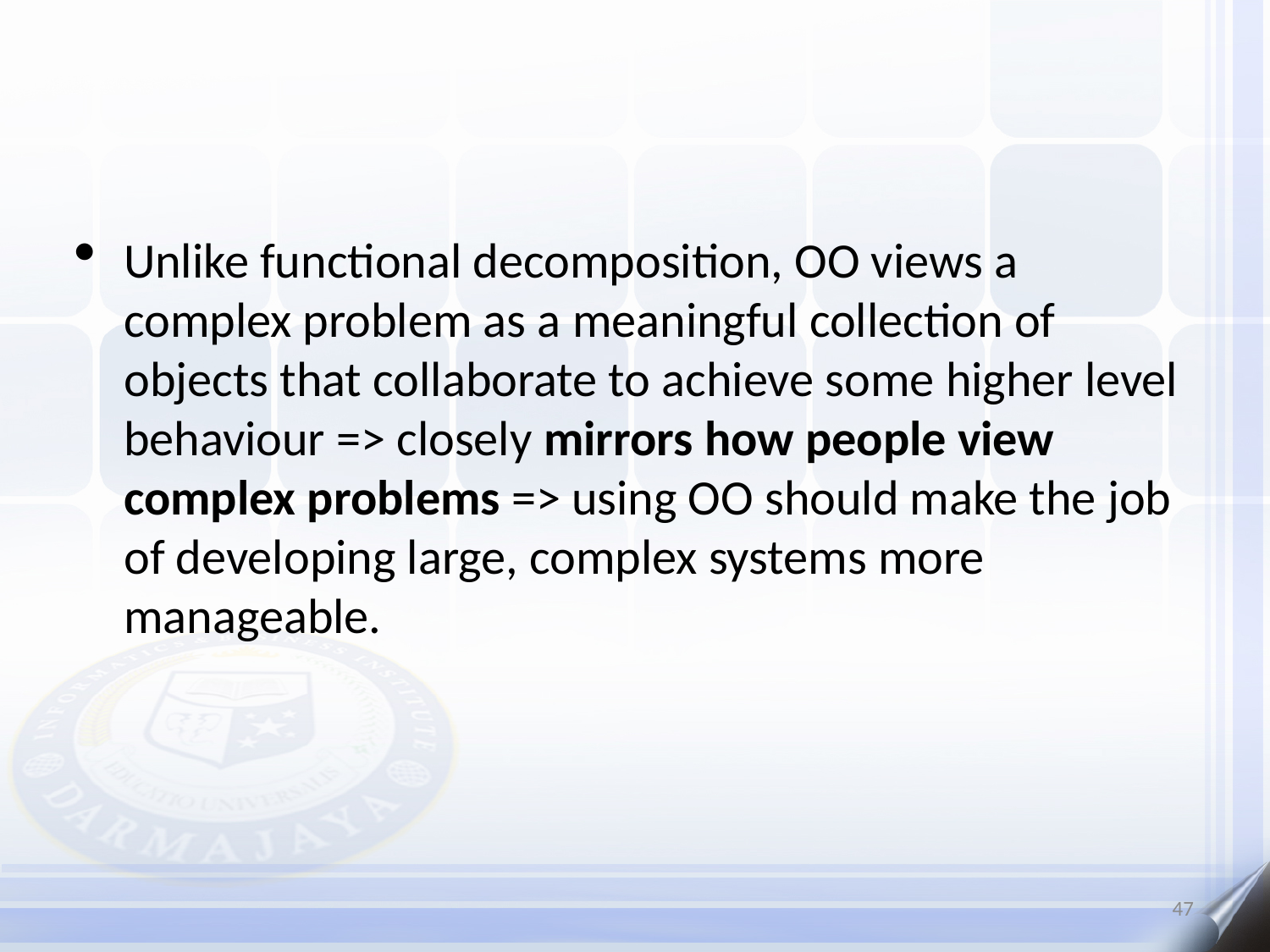

#
Unlike functional decomposition, OO views a complex problem as a meaningful collection of objects that collaborate to achieve some higher level behaviour => closely mirrors how people view complex problems => using OO should make the job of developing large, complex systems more manageable.
47